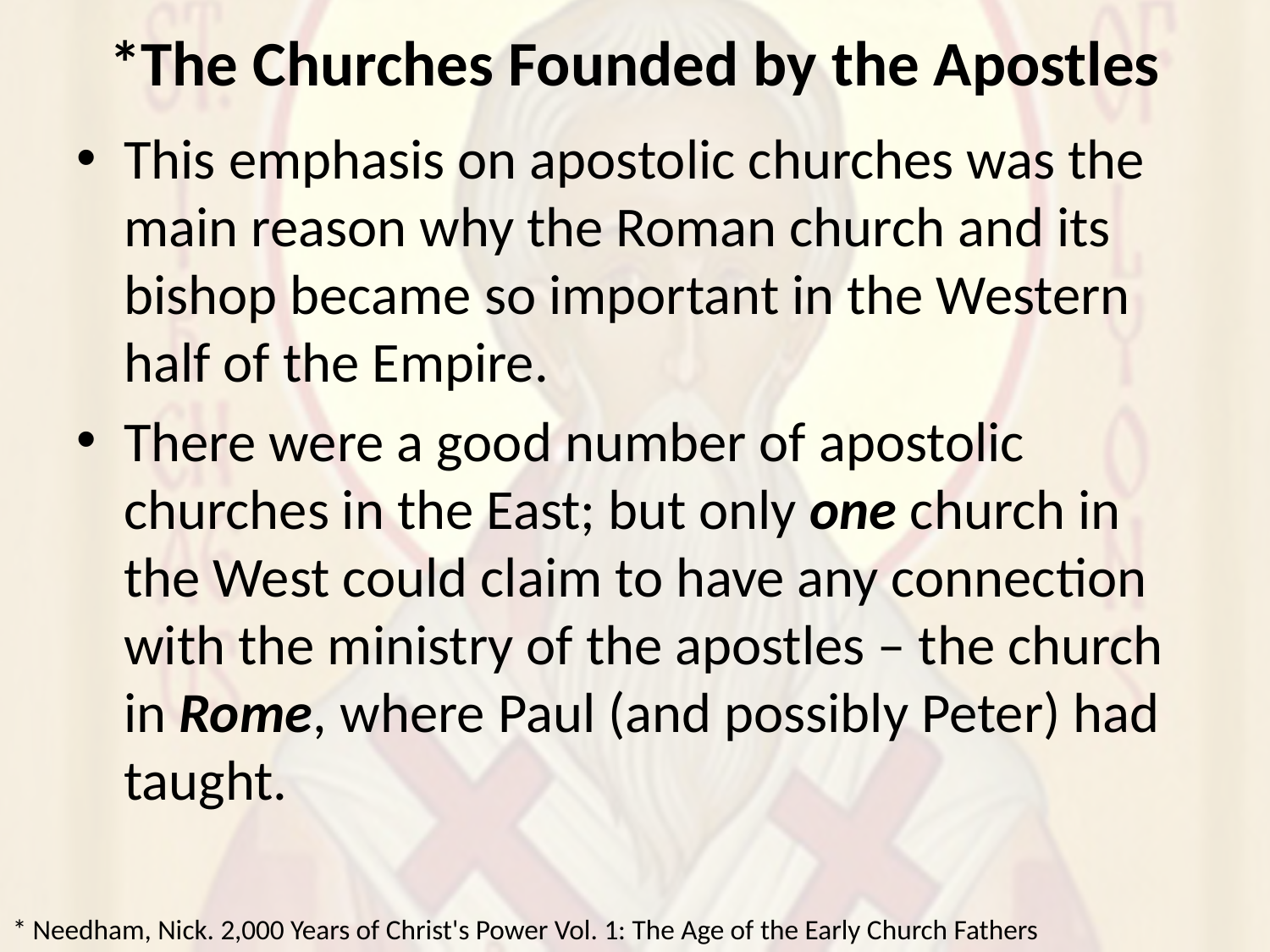

# *The Churches Founded by the Apostles
This emphasis on apostolic churches was the main reason why the Roman church and its bishop became so important in the Western half of the Empire.
There were a good number of apostolic churches in the East; but only one church in the West could claim to have any connection with the ministry of the apostles – the church in Rome, where Paul (and possibly Peter) had taught.
* Needham, Nick. 2,000 Years of Christ's Power Vol. 1: The Age of the Early Church Fathers